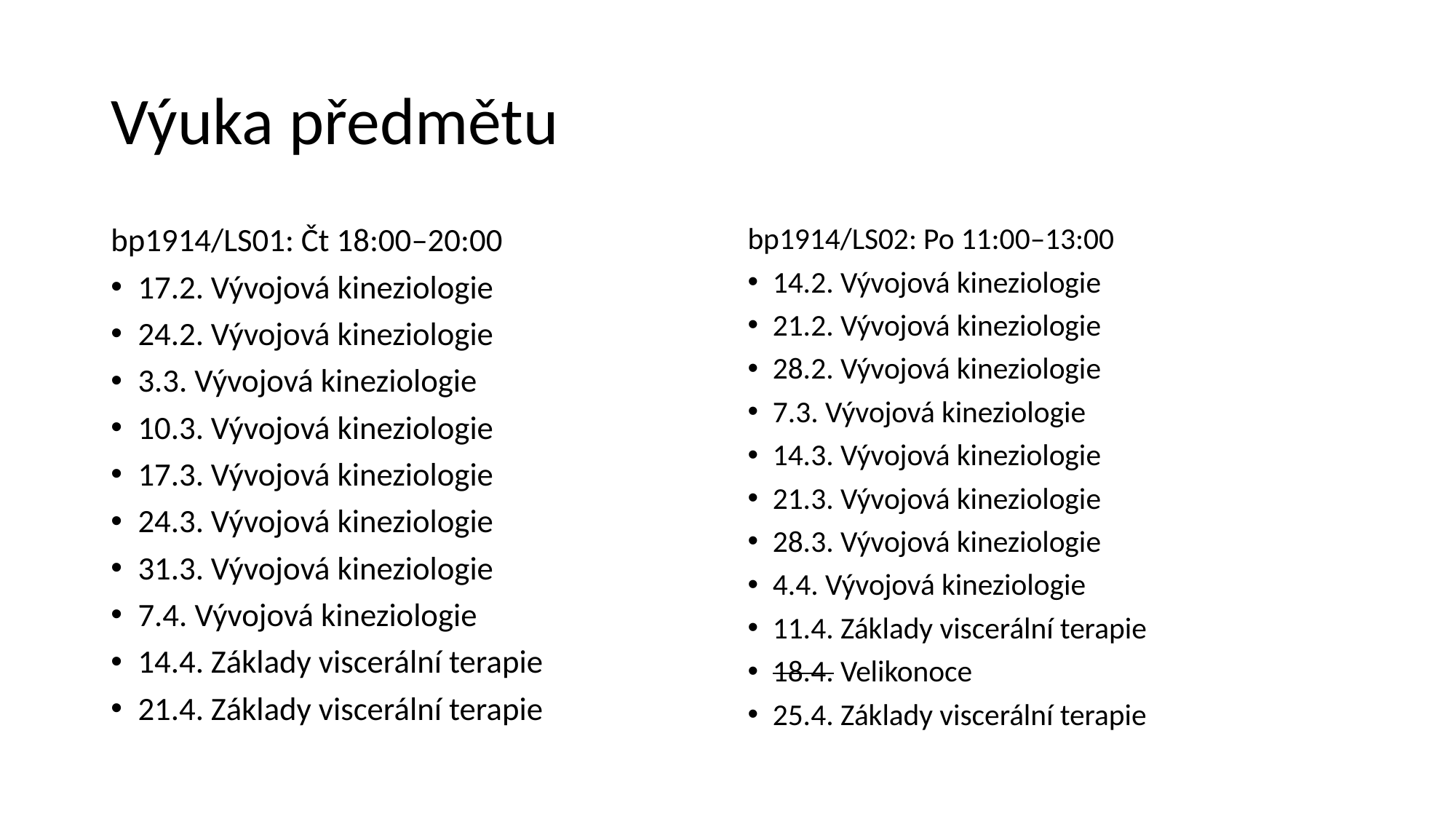

# Výuka předmětu
bp1914/LS01: Čt 18:00–20:00
17.2. Vývojová kineziologie
24.2. Vývojová kineziologie
3.3. Vývojová kineziologie
10.3. Vývojová kineziologie
17.3. Vývojová kineziologie
24.3. Vývojová kineziologie
31.3. Vývojová kineziologie
7.4. Vývojová kineziologie
14.4. Základy viscerální terapie
21.4. Základy viscerální terapie

bp1914/LS02: Po 11:00–13:00
14.2. Vývojová kineziologie
21.2. Vývojová kineziologie
28.2. Vývojová kineziologie
7.3. Vývojová kineziologie
14.3. Vývojová kineziologie
21.3. Vývojová kineziologie
28.3. Vývojová kineziologie
4.4. Vývojová kineziologie
11.4. Základy viscerální terapie
18.4. Velikonoce
25.4. Základy viscerální terapie